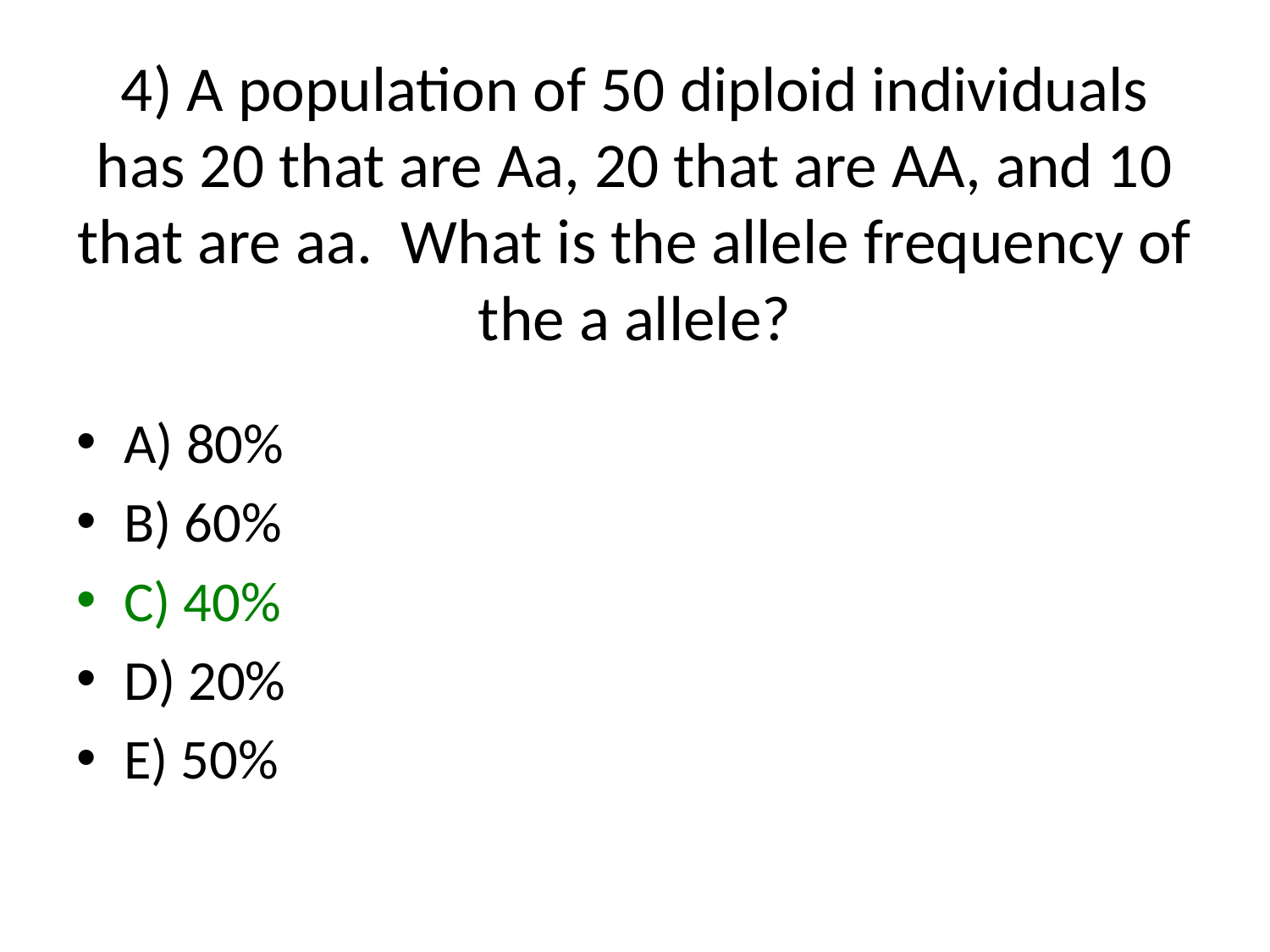

# 4) A population of 50 diploid individuals has 20 that are Aa, 20 that are AA, and 10 that are aa.  What is the allele frequency of the a allele?
A) 80%
B) 60%
C) 40%
D) 20%
E) 50%